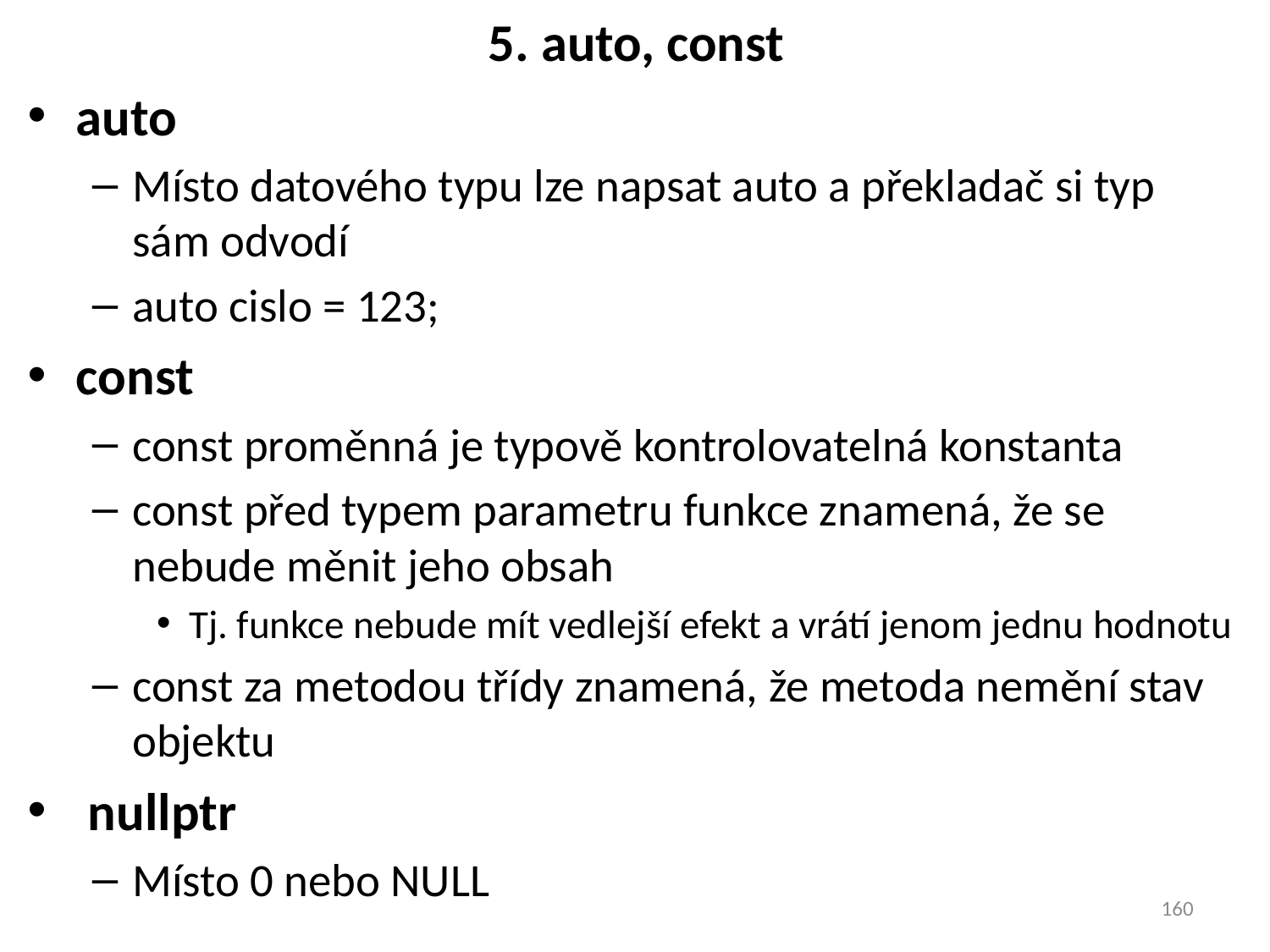

# 5. auto, const
auto
Místo datového typu lze napsat auto a překladač si typ sám odvodí
auto cislo = 123;
const
const proměnná je typově kontrolovatelná konstanta
const před typem parametru funkce znamená, že se nebude měnit jeho obsah
Tj. funkce nebude mít vedlejší efekt a vrátí jenom jednu hodnotu
const za metodou třídy znamená, že metoda nemění stav objektu
 nullptr
Místo 0 nebo NULL

160